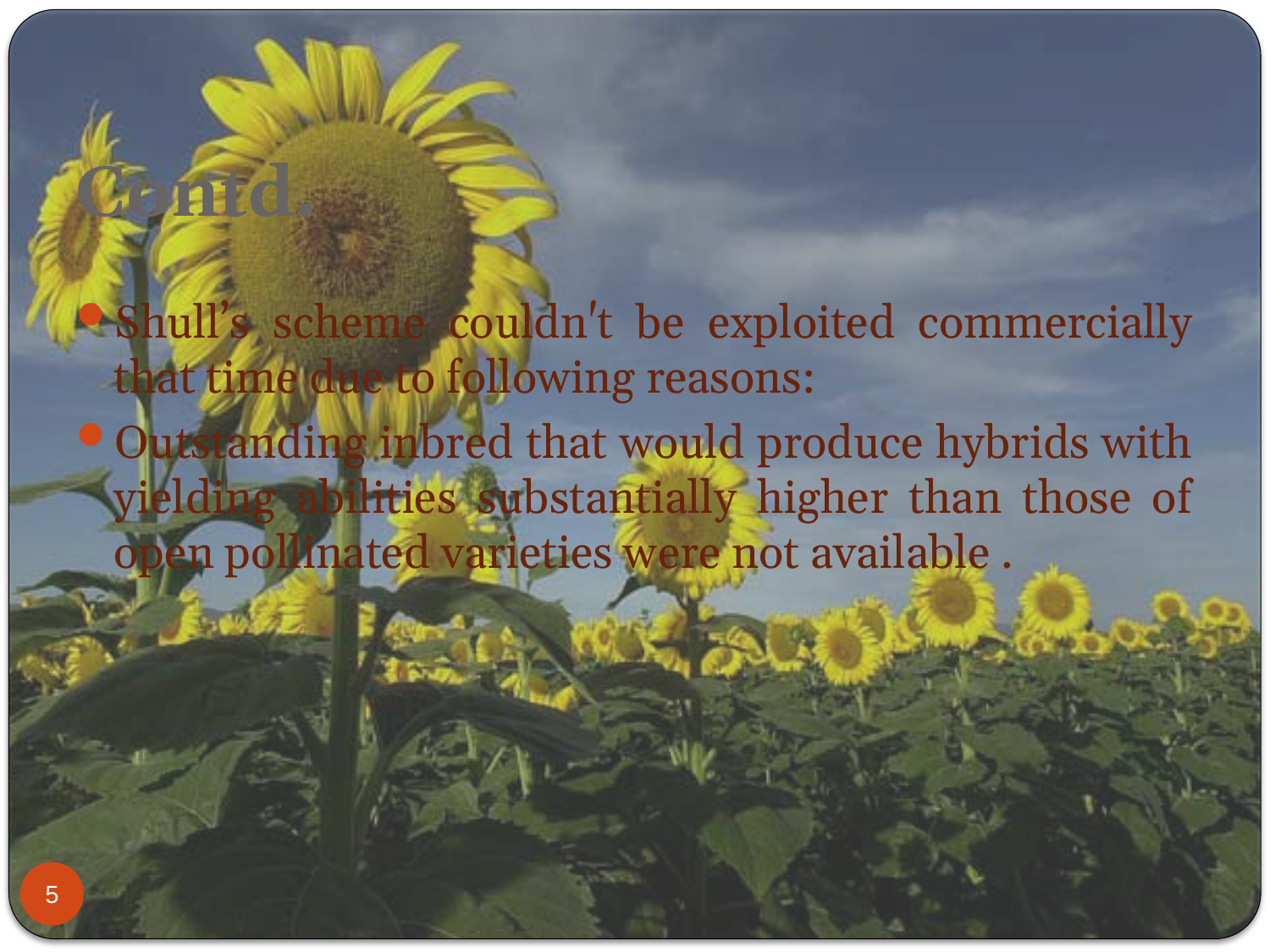

# Contd.
Shull’s scheme couldn't be exploited commercially that time due to following reasons:
Outstanding inbred that would produce hybrids with yielding abilities substantially higher than those of open pollinated varieties were not available .
5